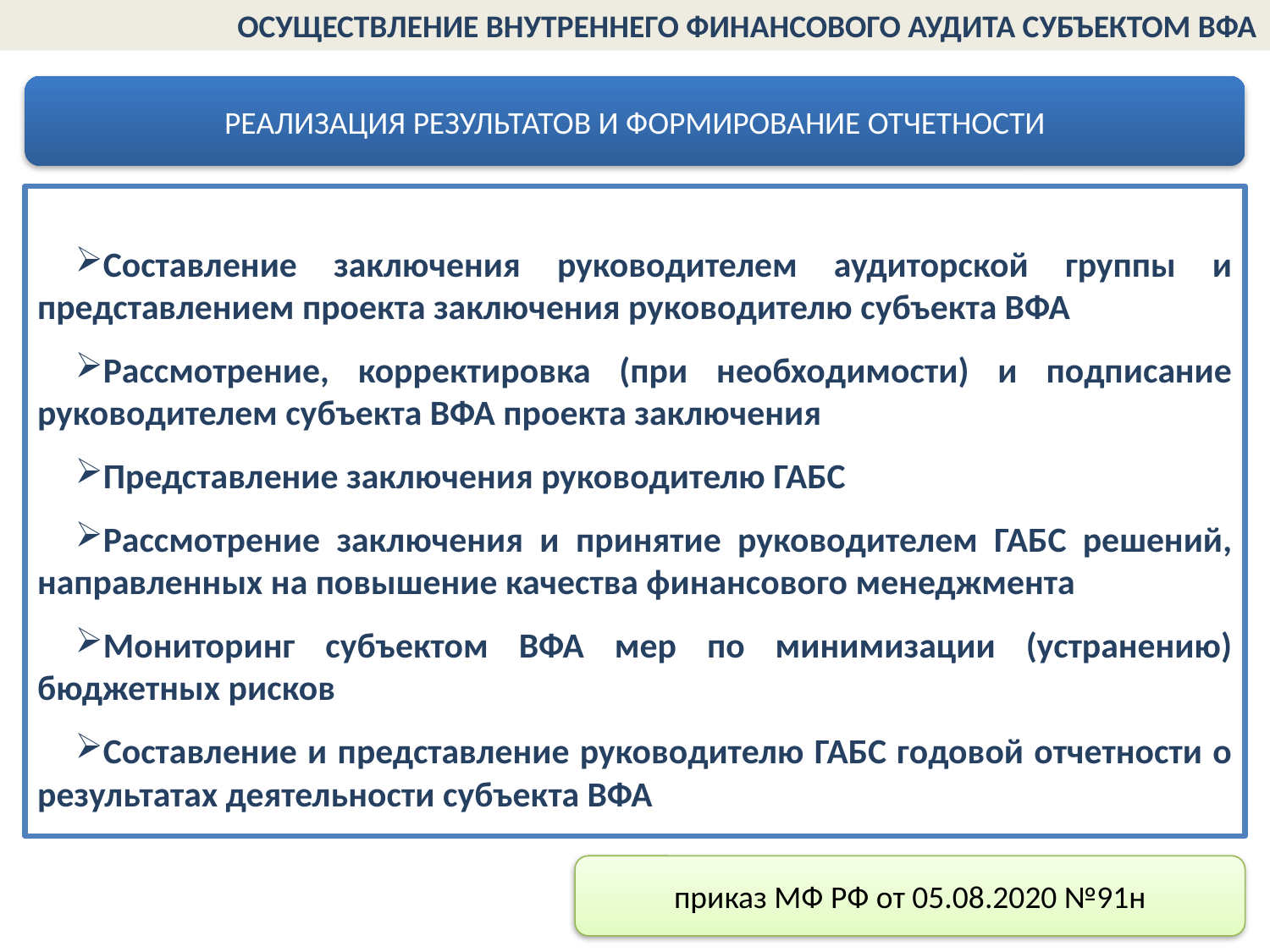

ОСУЩЕСТВЛЕНИЕ ВНУТРЕННЕГО ФИНАНСОВОГО АУДИТА СУБЪЕКТОМ ВФА
РЕАЛИЗАЦИЯ РЕЗУЛЬТАТОВ И ФОРМИРОВАНИЕ ОТЧЕТНОСТИ

Составление заключения руководителем аудиторской группы и представлением проекта заключения руководителю субъекта ВФА
Рассмотрение, корректировка (при необходимости) и подписание руководителем субъекта ВФА проекта заключения
Представление заключения руководителю ГАБС
Рассмотрение заключения и принятие руководителем ГАБС решений, направленных на повышение качества финансового менеджмента
Мониторинг субъектом ВФА мер по минимизации (устранению) бюджетных рисков
Составление и представление руководителю ГАБС годовой отчетности о результатах деятельности субъекта ВФА
приказ МФ РФ от 05.08.2020 №91н